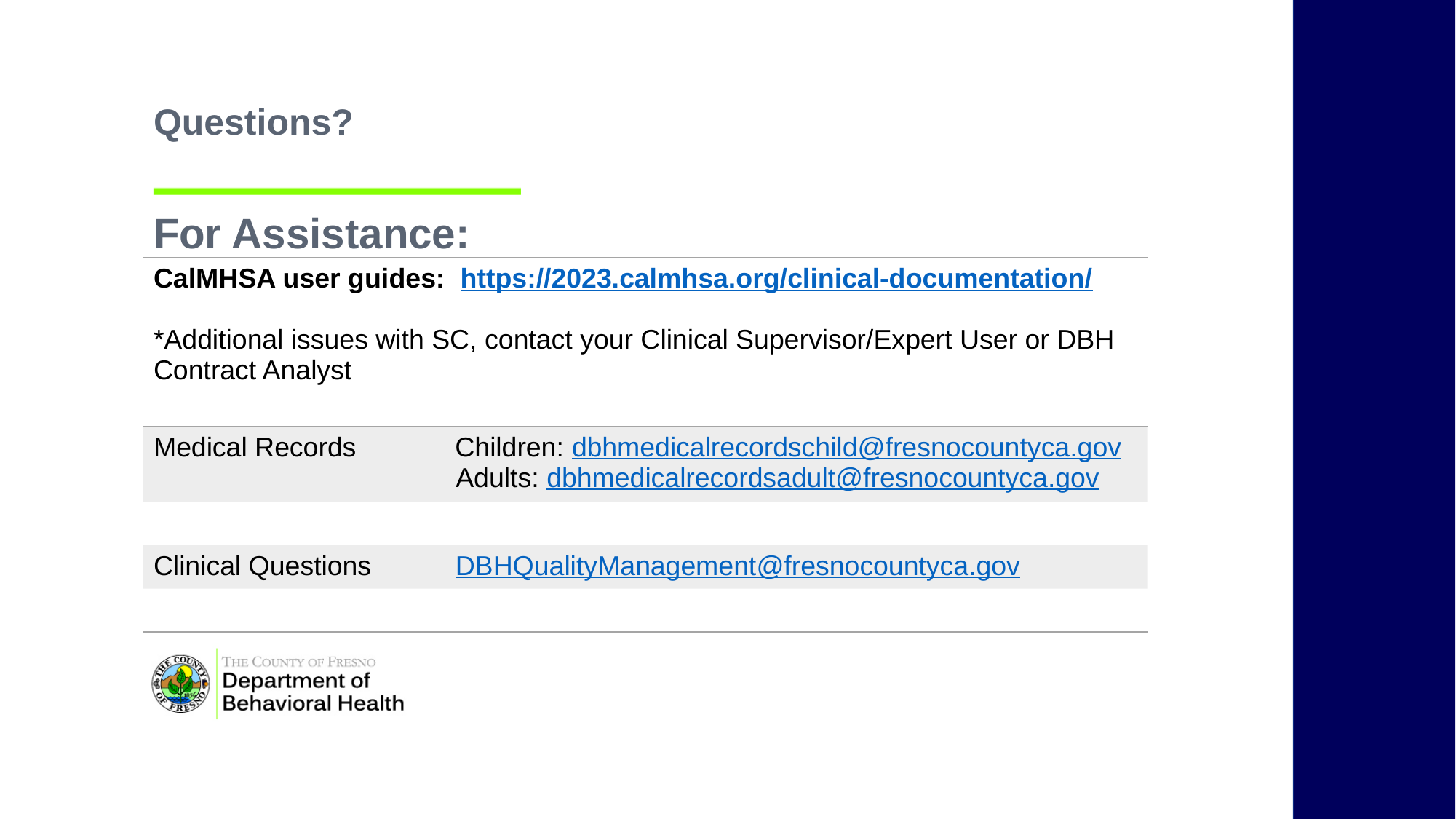

Questions?
For Assistance:

| CalMHSA user guides: https://2023.calmhsa.org/clinical-documentation/ \*Additional issues with SC, contact your Clinical Supervisor/Expert User or DBH Contract Analyst |
| --- |
| Medical Records Children: dbhmedicalrecordschild@fresnocountyca.gov Adults: dbhmedicalrecordsadult@fresnocountyca.gov |
|  |
| Clinical Questions DBHQualityManagement@fresnocountyca.gov |
|  |